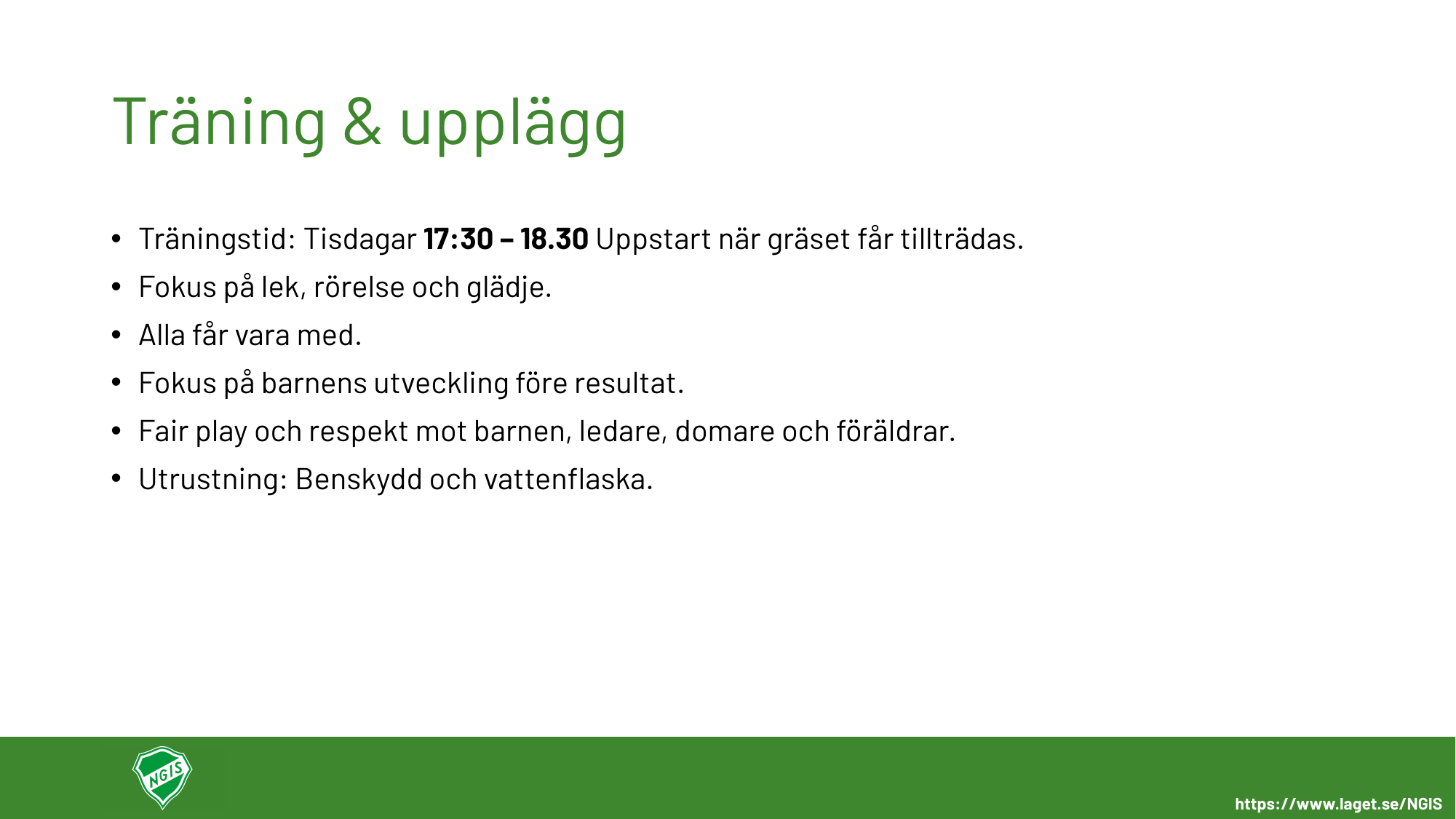

# Träning & upplägg
Träningstid: Tisdagar 17:30 – 18.30 Uppstart när gräset får tillträdas.
Fokus på lek, rörelse och glädje.
Alla får vara med.
Fokus på barnens utveckling före resultat.
Fair play och respekt mot barnen, ledare, domare och föräldrar.
Utrustning: Benskydd och vattenflaska.